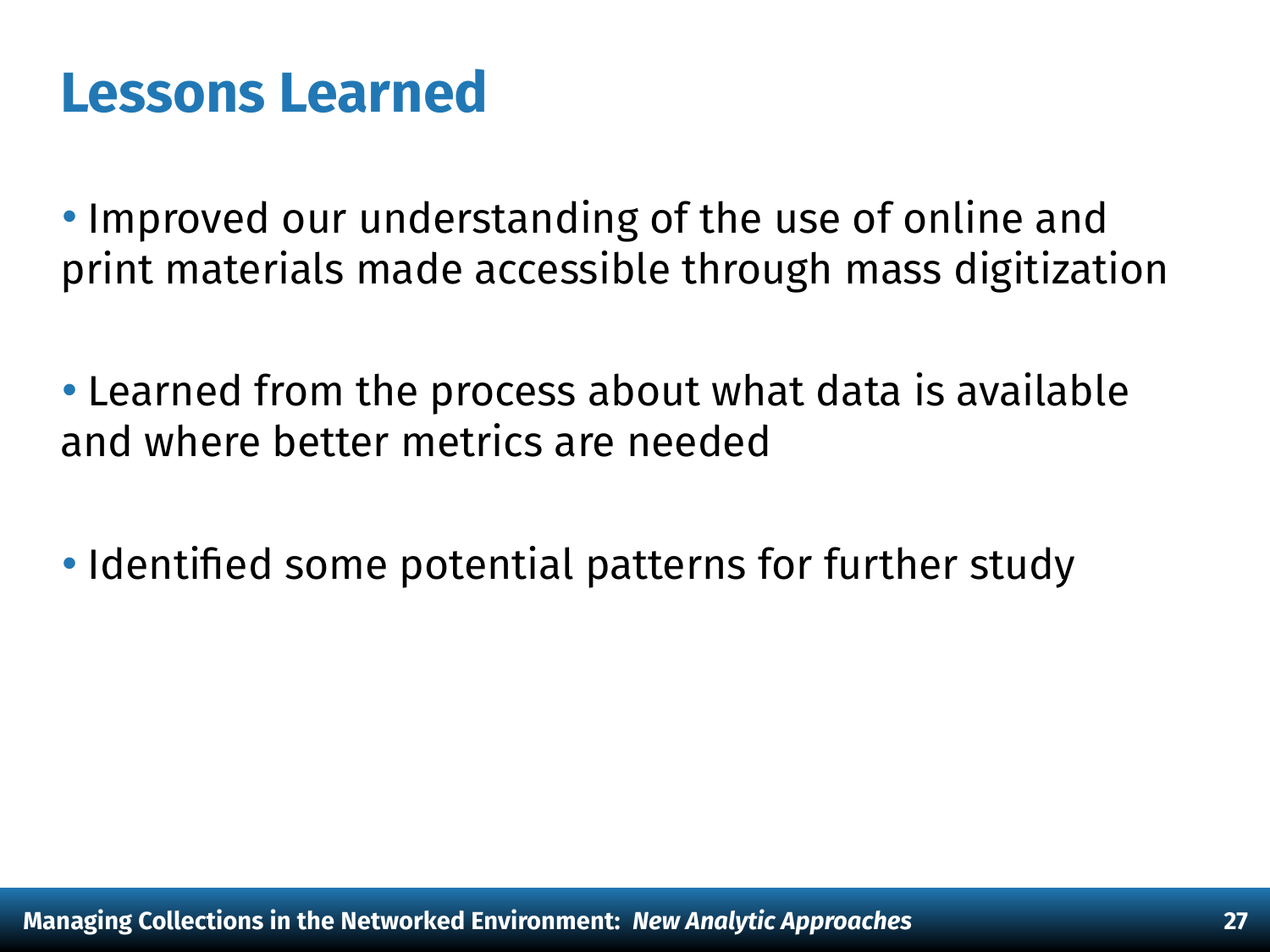

# Lessons Learned
 Improved our understanding of the use of online and print materials made accessible through mass digitization

 Learned from the process about what data is available and where better metrics are needed

 Identified some potential patterns for further study